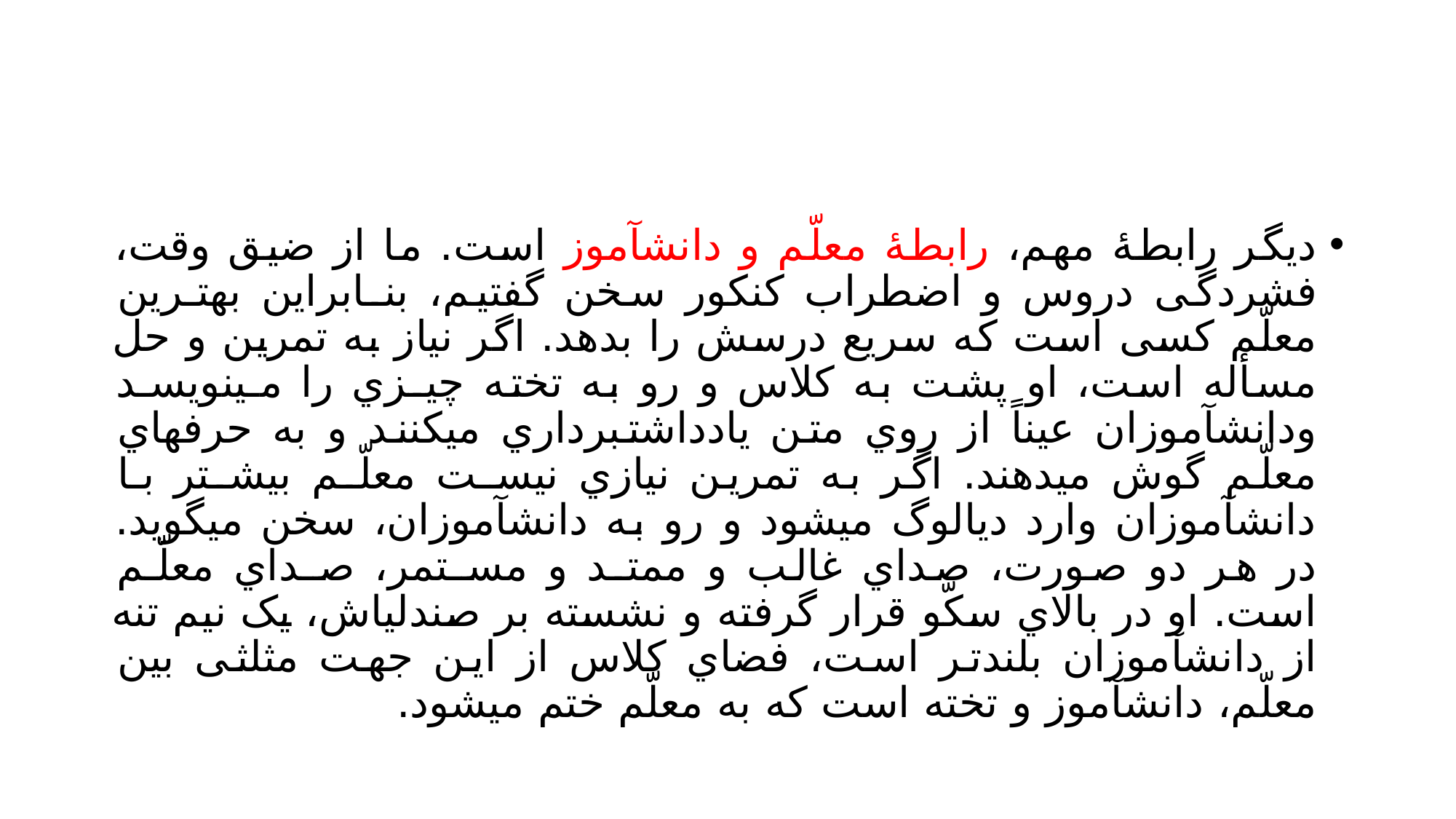

#
دیگر رابطۀ مهم، رابطۀ معلّم و دانشآموز است. ما از ضیق وقت، فشردگی دروس و اضطراب کنکور سخن گفتیم، بنـابراین بهتـرین معلّم کسی است که سریع درسش را بدهد. اگر نیاز به تمرین و حل مسأله است، او پشت به کلاس و رو به تخته چیـزي را مـینویسـد ودانشآموزان عیناً از روي متن یادداشتبرداري میکنند و به حرفهاي معلّم گوش میدهند. اگر به تمرین نیازي نیسـت معلّـم بیشـتر بـا دانشآموزان وارد دیالوگ میشود و رو به دانشآموزان، سخن میگوید. در هر دو صورت، صداي غالب و ممتـد و مسـتمر، صـداي معلّـم است. او در بالاي سکّو قرار گرفته و نشسته بر صندلیاش، یک نیم تنه از دانشآموزان بلندتر است، فضاي کلاس از این جهت مثلثی بین معلّم، دانشآموز و تخته است که به معلّم ختم میشود.